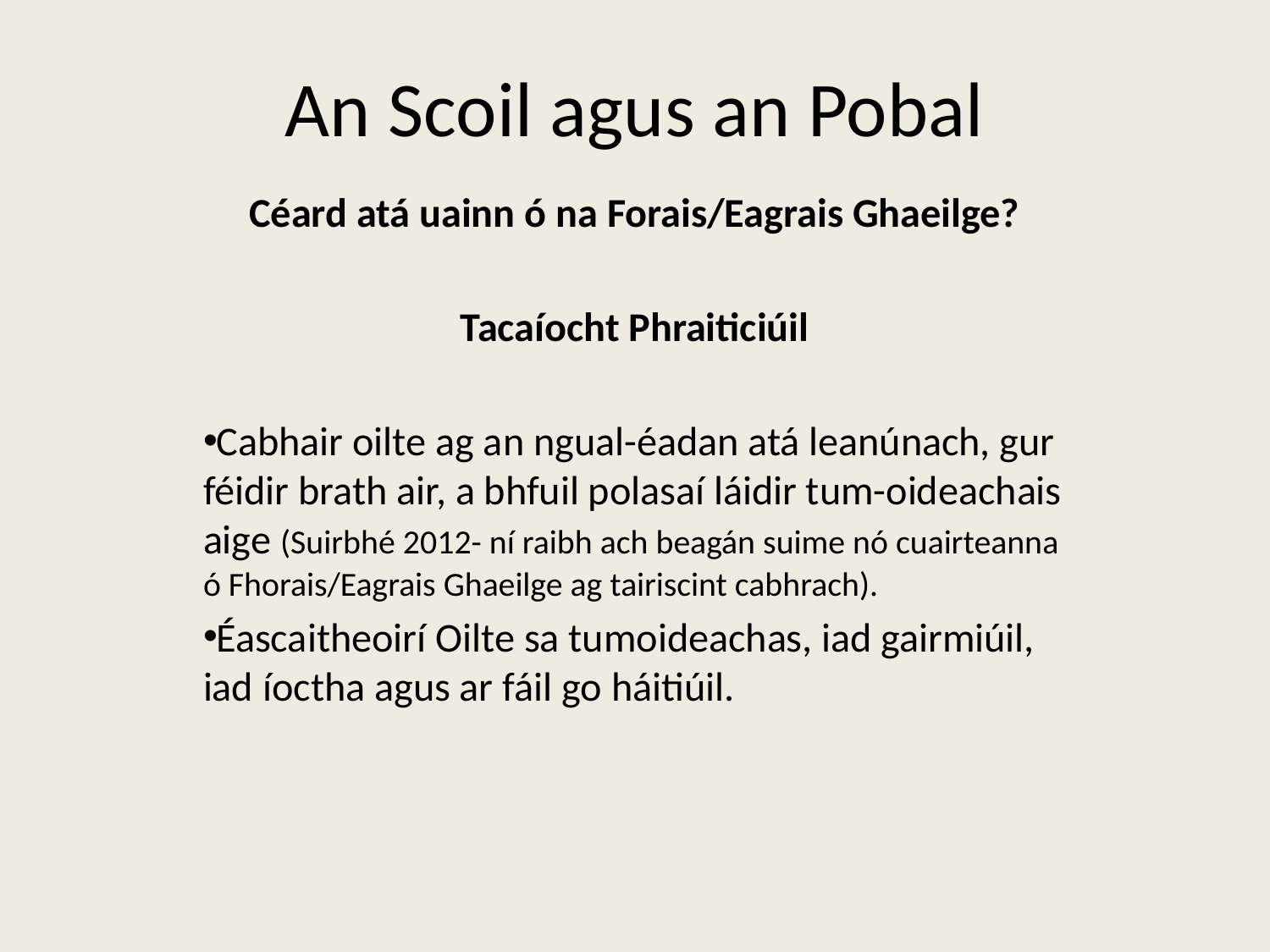

# An Scoil agus an Pobal
Céard atá uainn ó na Forais/Eagrais Ghaeilge?

Tacaíocht Phraiticiúil

Cabhair oilte ag an ngual-éadan atá leanúnach, gur féidir brath air, a bhfuil polasaí láidir tum-oideachais aige (Suirbhé 2012- ní raibh ach beagán suime nó cuairteanna ó Fhorais/Eagrais Ghaeilge ag tairiscint cabhrach).
Éascaitheoirí Oilte sa tumoideachas, iad gairmiúil, iad íoctha agus ar fáil go háitiúil.